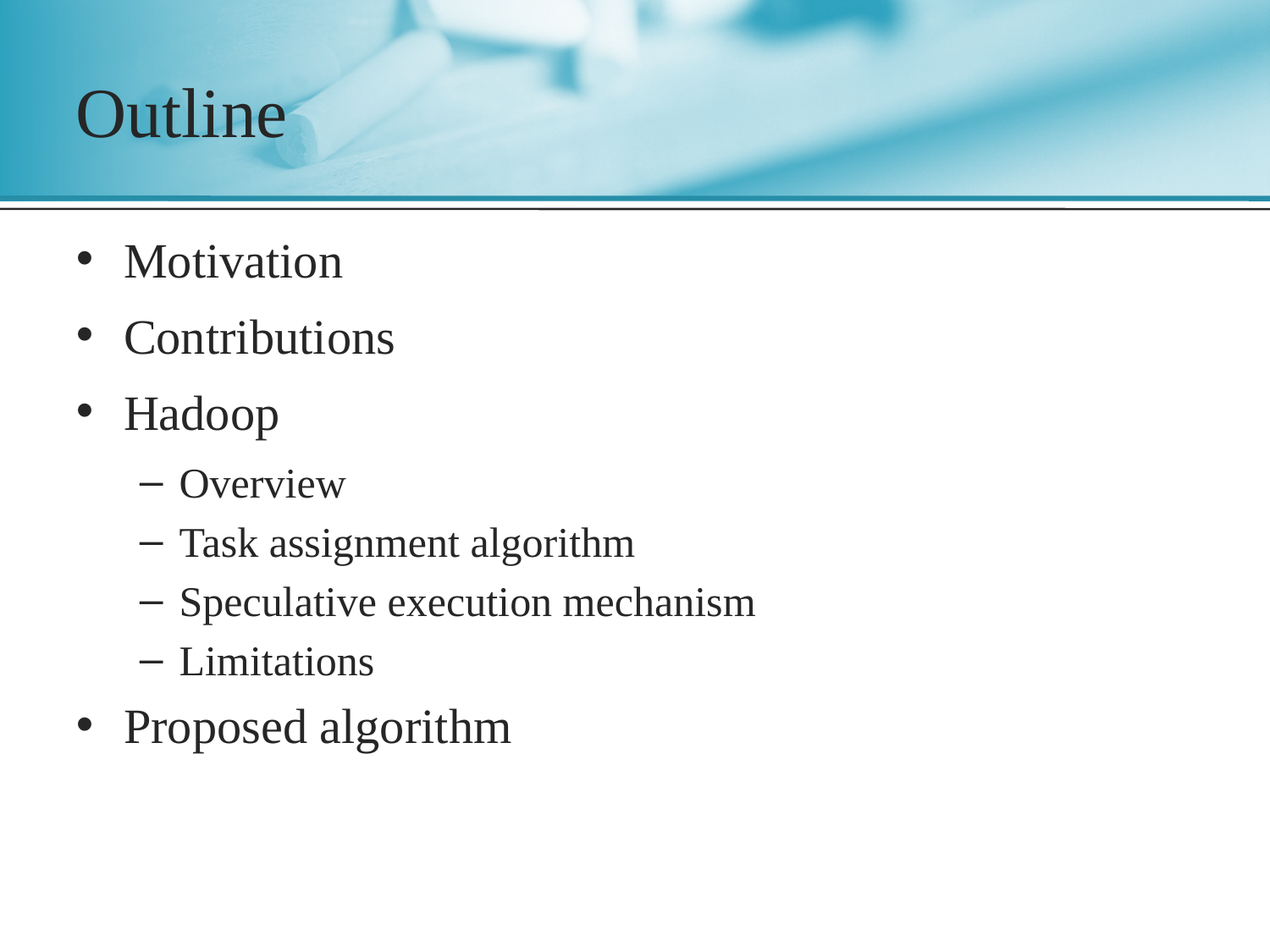

# Outline
Motivation
Contributions
Hadoop
Overview
Task assignment algorithm
Speculative execution mechanism
Limitations
Proposed algorithm